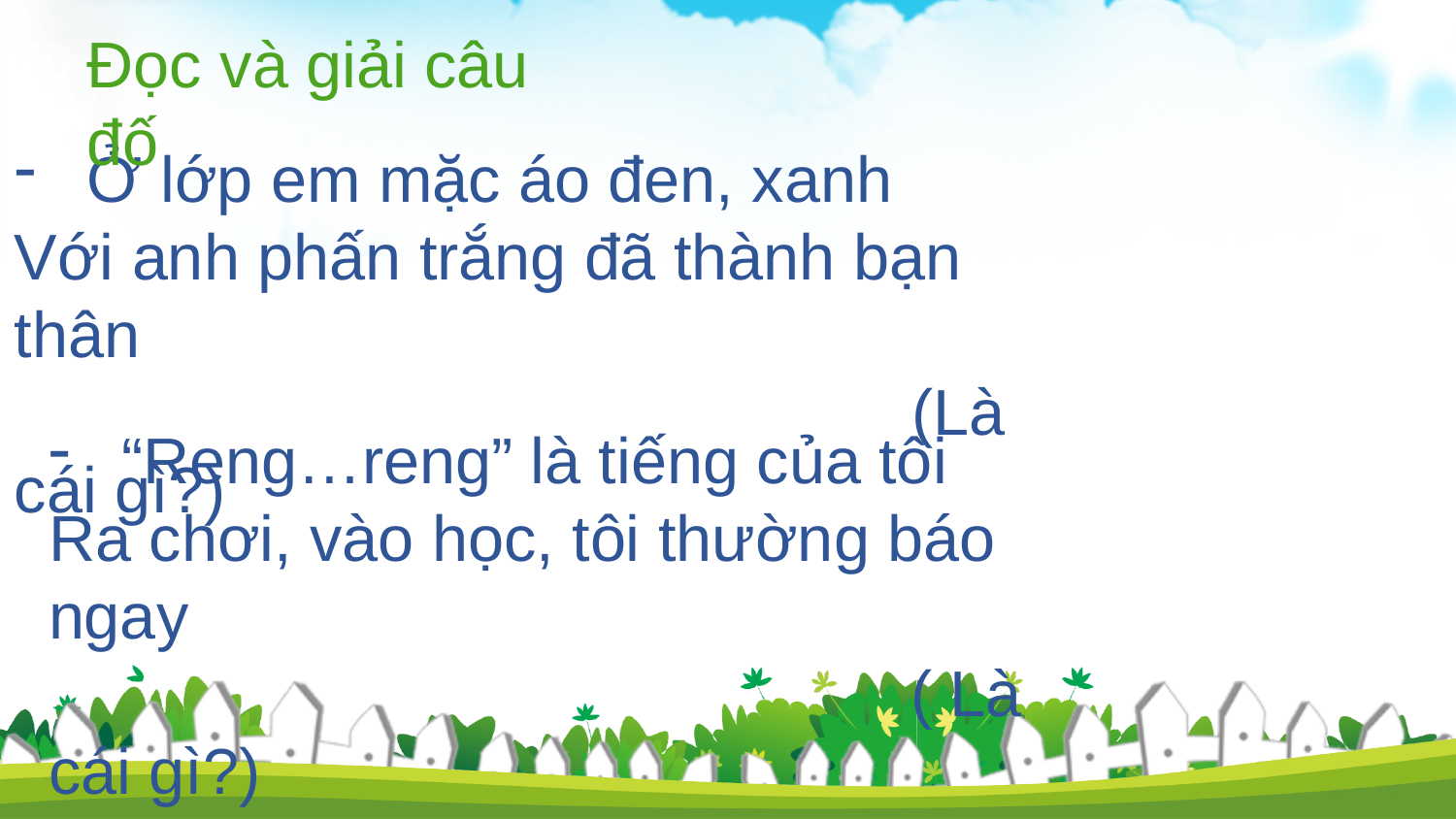

Đọc và giải câu đố
Ở lớp em mặc áo đen, xanh
Với anh phấn trắng đã thành bạn thân
                                                  (Là cái gì?)

“Reng…reng” là tiếng của tôi
Ra chơi, vào học, tôi thường báo ngay
                                                ( Là cái gì?)
Bảng lớp
Chuông điện